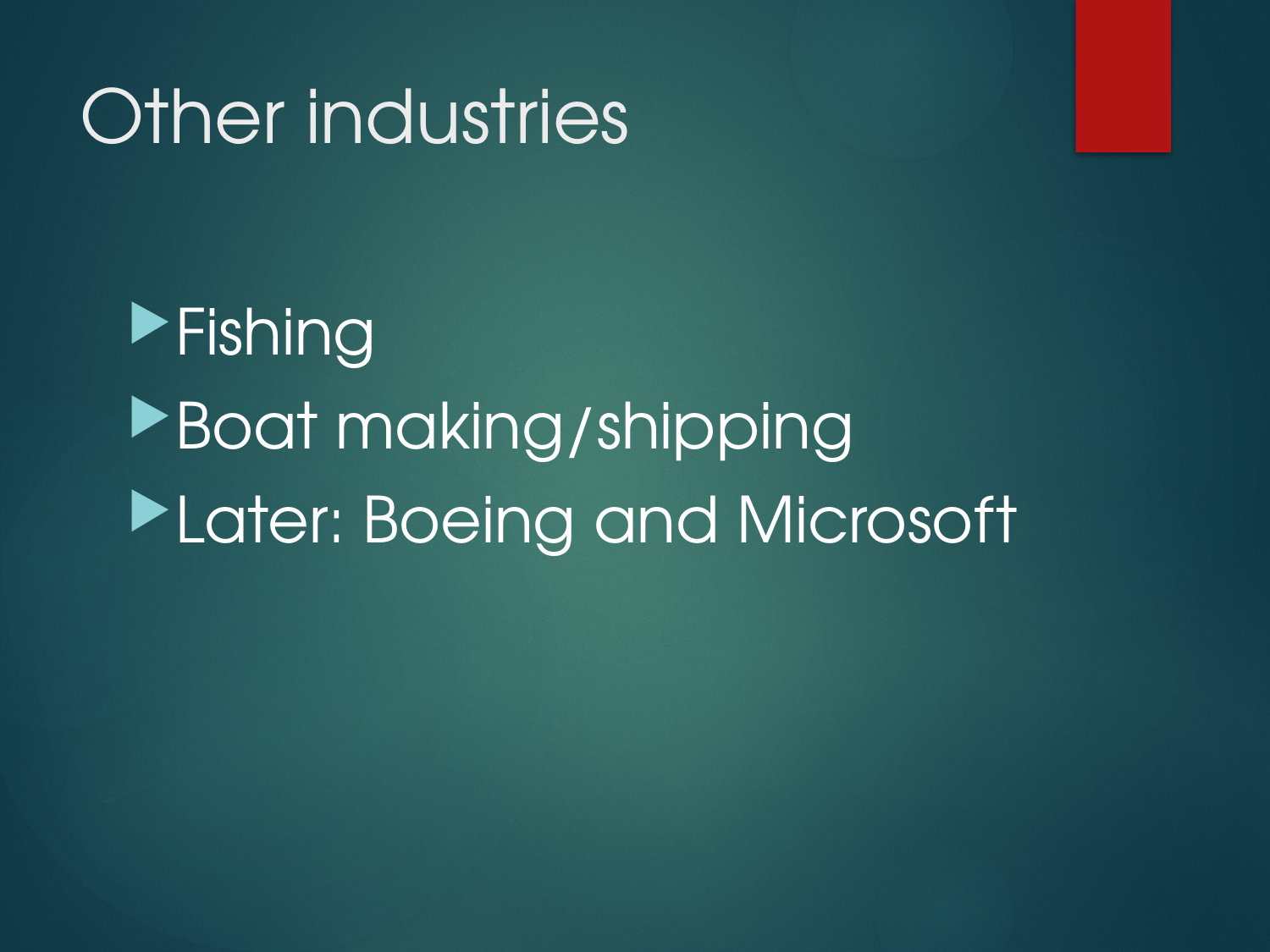

# Other industries
Fishing
Boat making/shipping
Later: Boeing and Microsoft